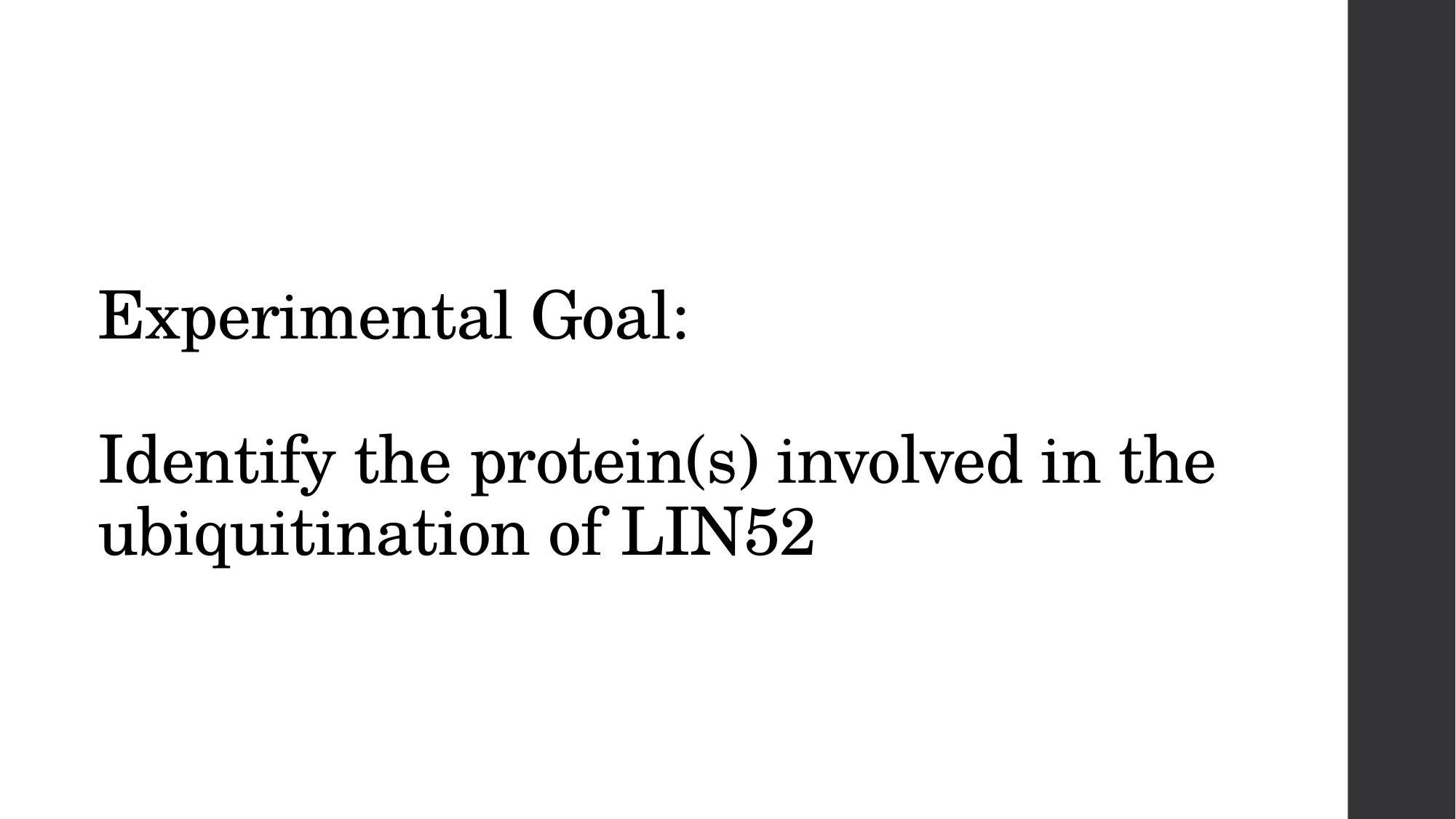

# Experimental Goal: Identify the protein(s) involved in the ubiquitination of LIN52